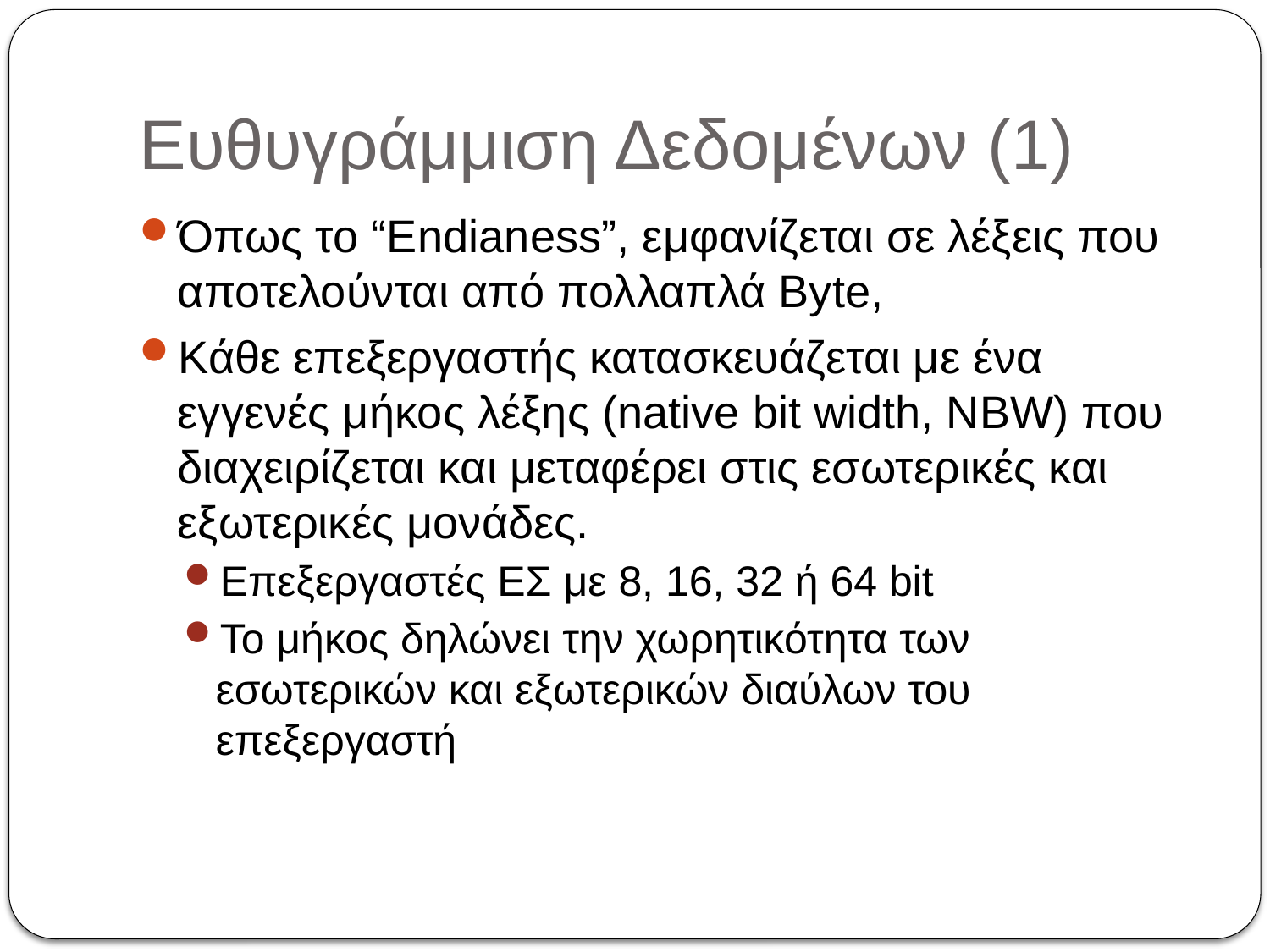

# Ευθυγράμμιση Δεδομένων (1)
Όπως το “Endianess”, εμφανίζεται σε λέξεις που αποτελούνται από πολλαπλά Byte,
Κάθε επεξεργαστής κατασκευάζεται με ένα εγγενές μήκος λέξης (native bit width, NBW) που διαχειρίζεται και μεταφέρει στις εσωτερικές και εξωτερικές μονάδες.
Επεξεργαστές ΕΣ με 8, 16, 32 ή 64 bit
Το μήκος δηλώνει την χωρητικότητα των εσωτερικών και εξωτερικών διαύλων του επεξεργαστή